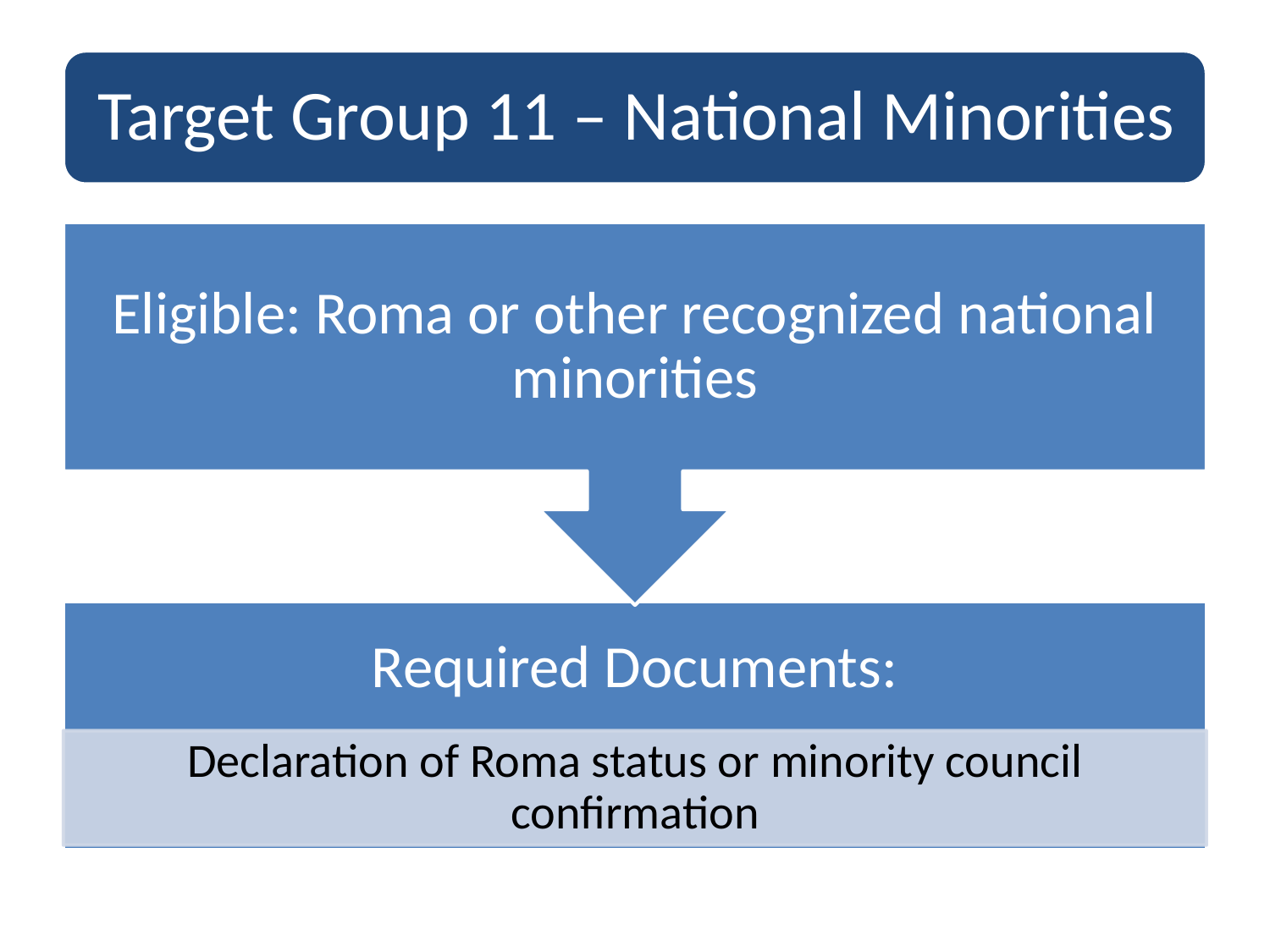

Target Group 11 – National Minorities
Required Documents:
Declaration of Roma status or minority council confirmation
Eligible: Roma or other recognized national minorities